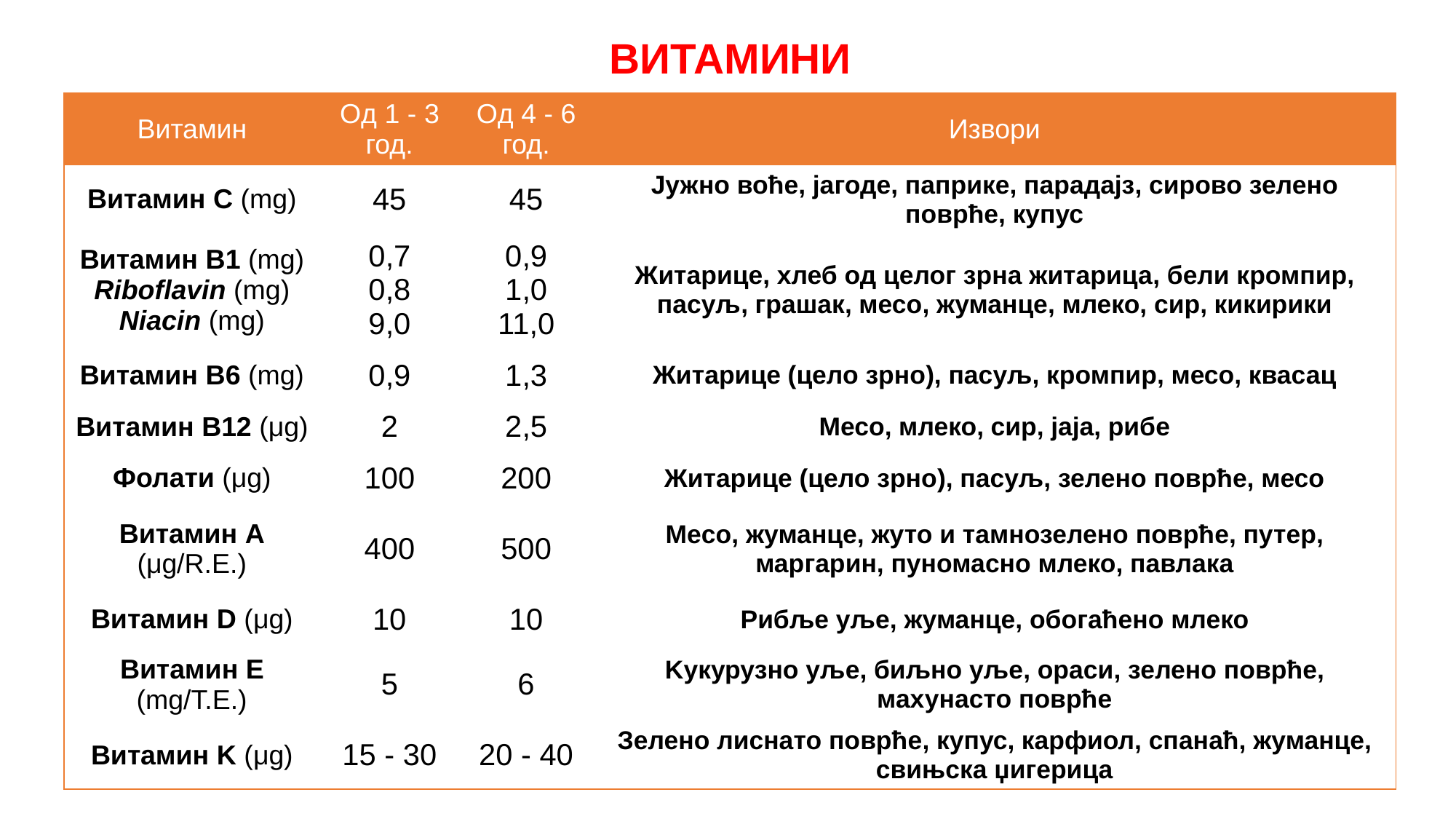

# ВИТАМИНИ
| Витамин | Oд 1 - 3 год. | Oд 4 - 6 год. | Извори |
| --- | --- | --- | --- |
| Витамин C (mg) | 45 | 45 | Јужно воће, jaгоде, паприке, парадајз, сирово зелено поврће, купус |
| Витамин B1 (mg) Riboflavin (mg) Niacin (mg) | 0,7 0,8 9,0 | 0,9 1,0 11,0 | Житарице, хлеб од целог зрна житарица, бели кромпир, пасуљ, грашак, месо, жуманце, млеко, сир, кикирики |
| Витамин B6 (mg) | 0,9 | 1,3 | Житарице (цело зрно), пасуљ, кромпир, месо, квасац |
| Витамин B12 (μg) | 2 | 2,5 | Месо, млеко, сир, јаја, рибе |
| Фолати (μg) | 100 | 200 | Житарице (цело зрно), пасуљ, зелено поврће, месо |
| Витамин A (μg/R.E.) | 400 | 500 | Meсо, жуманце, жуто и тамнозелено поврће, путер, маргарин, пуномасно млеко, павлака |
| Витамин D (μg) | 10 | 10 | Рибље уље, жуманце, обогаћено млеко |
| Витамин E (mg/T.E.) | 5 | 6 | Kукурузно уље, биљно уље, ораси, зелено поврће, махунасто поврће |
| Витамин K (μg) | 15 - 30 | 20 - 40 | Зелено лиснато поврће, купус, карфиол, спанаћ, жуманце, свињска џигерица |